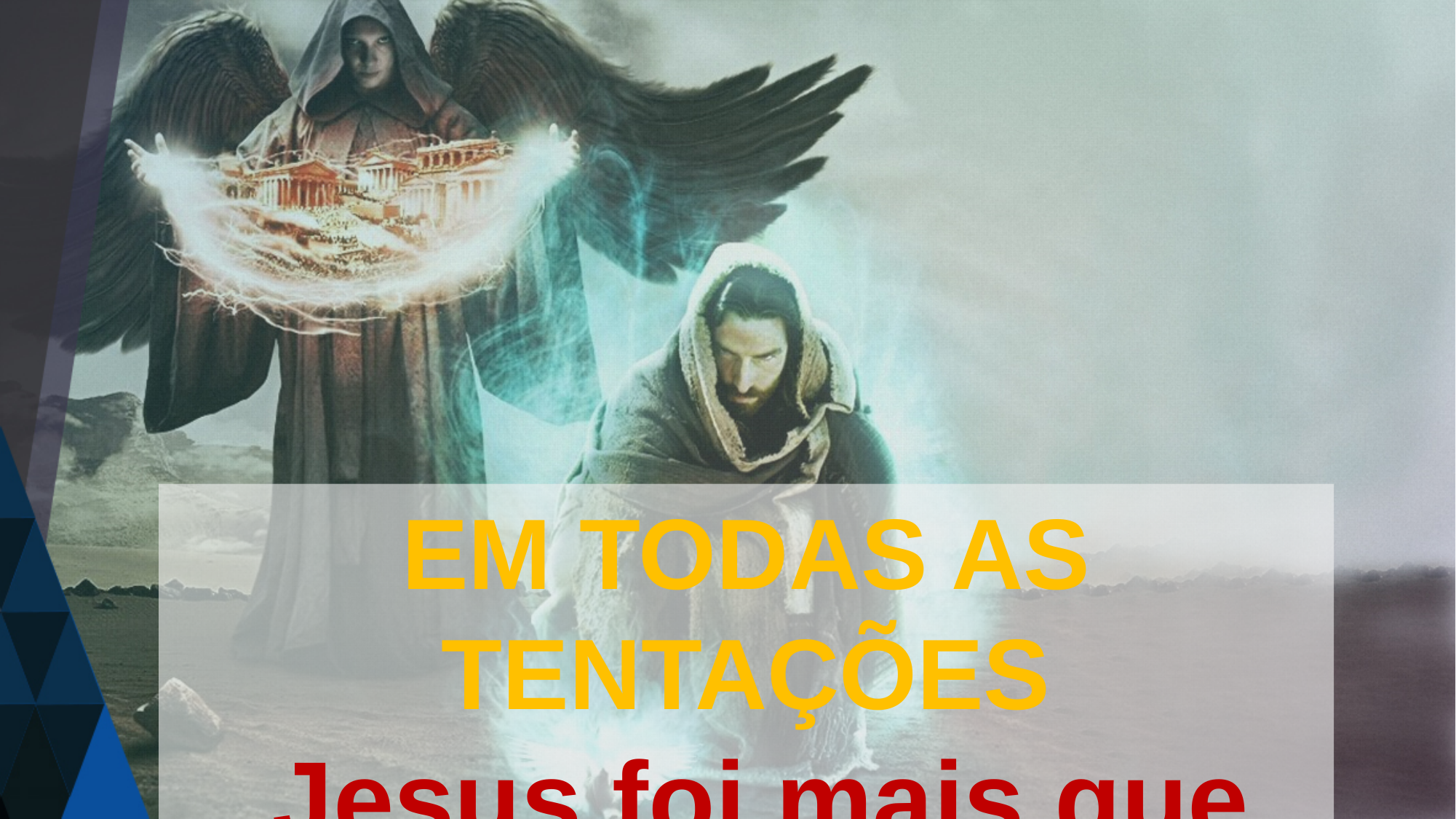

EM TODAS AS TENTAÇÕES
 Jesus foi mais que vencedor